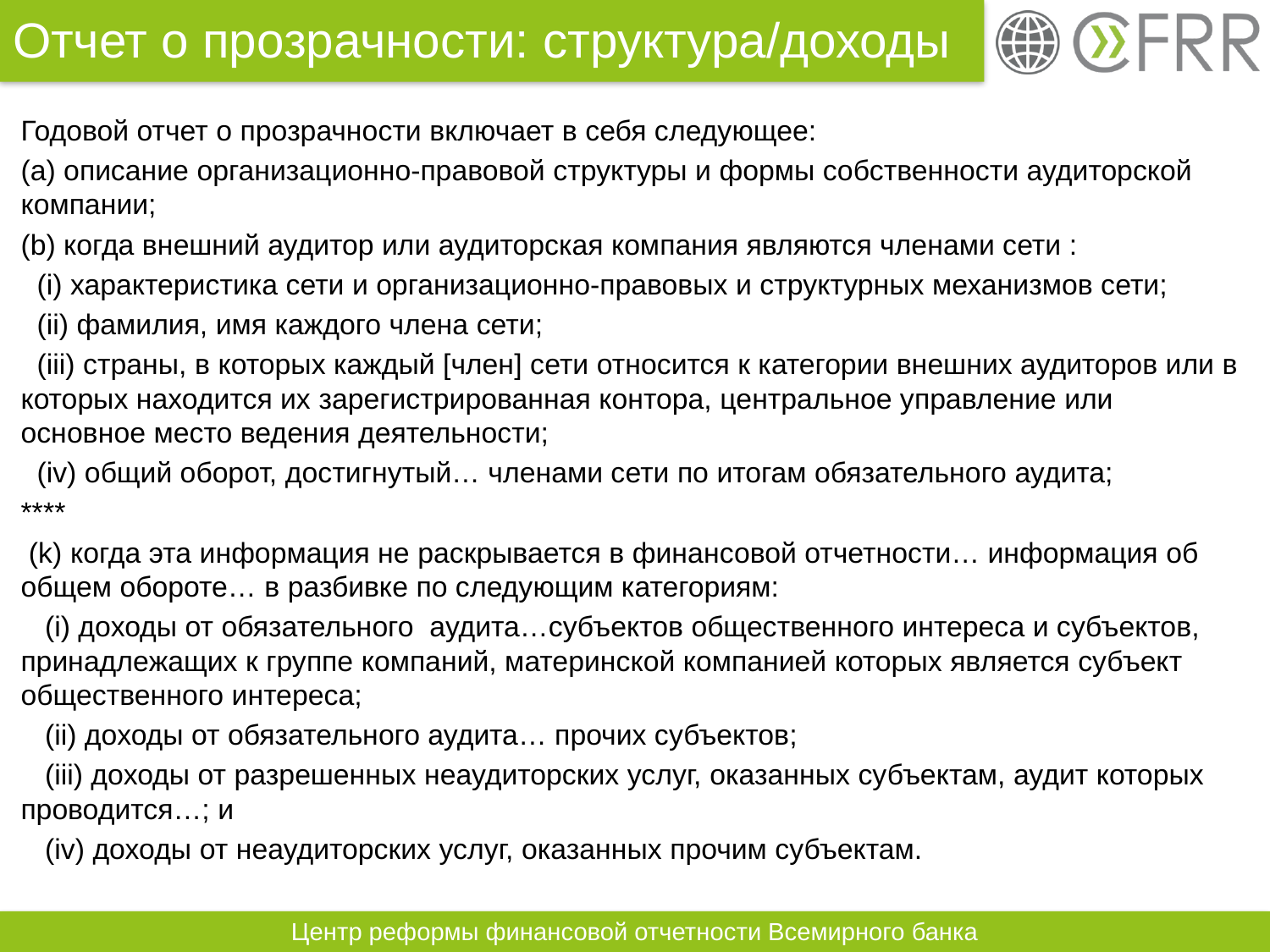

# Отчет о прозрачности: структура/доходы
Годовой отчет о прозрачности включает в себя следующее:
(a) описание организационно-правовой структуры и формы собственности аудиторской компании;
(b) когда внешний аудитор или аудиторская компания являются членами сети :
  (i) характеристика сети и организационно-правовых и структурных механизмов сети;
  (ii) фамилия, имя каждого члена сети;
  (iii) страны, в которых каждый [член] сети относится к категории внешних аудиторов или в которых находится их зарегистрированная контора, центральное управление или основное место ведения деятельности;
  (iv) общий оборот, достигнутый… членами сети по итогам обязательного аудита;
****
 (k) когда эта информация не раскрывается в финансовой отчетности… информация об общем обороте… в разбивке по следующим категориям:
   (i) доходы от обязательного  аудита…субъектов общественного интереса и субъектов, принадлежащих к группе компаний, материнской компанией которых является субъект общественного интереса;
   (ii) доходы от обязательного аудита… прочих субъектов;
   (iii) доходы от разрешенных неаудиторских услуг, оказанных субъектам, аудит которых проводится…; и
   (iv) доходы от неаудиторских услуг, оказанных прочим субъектам.